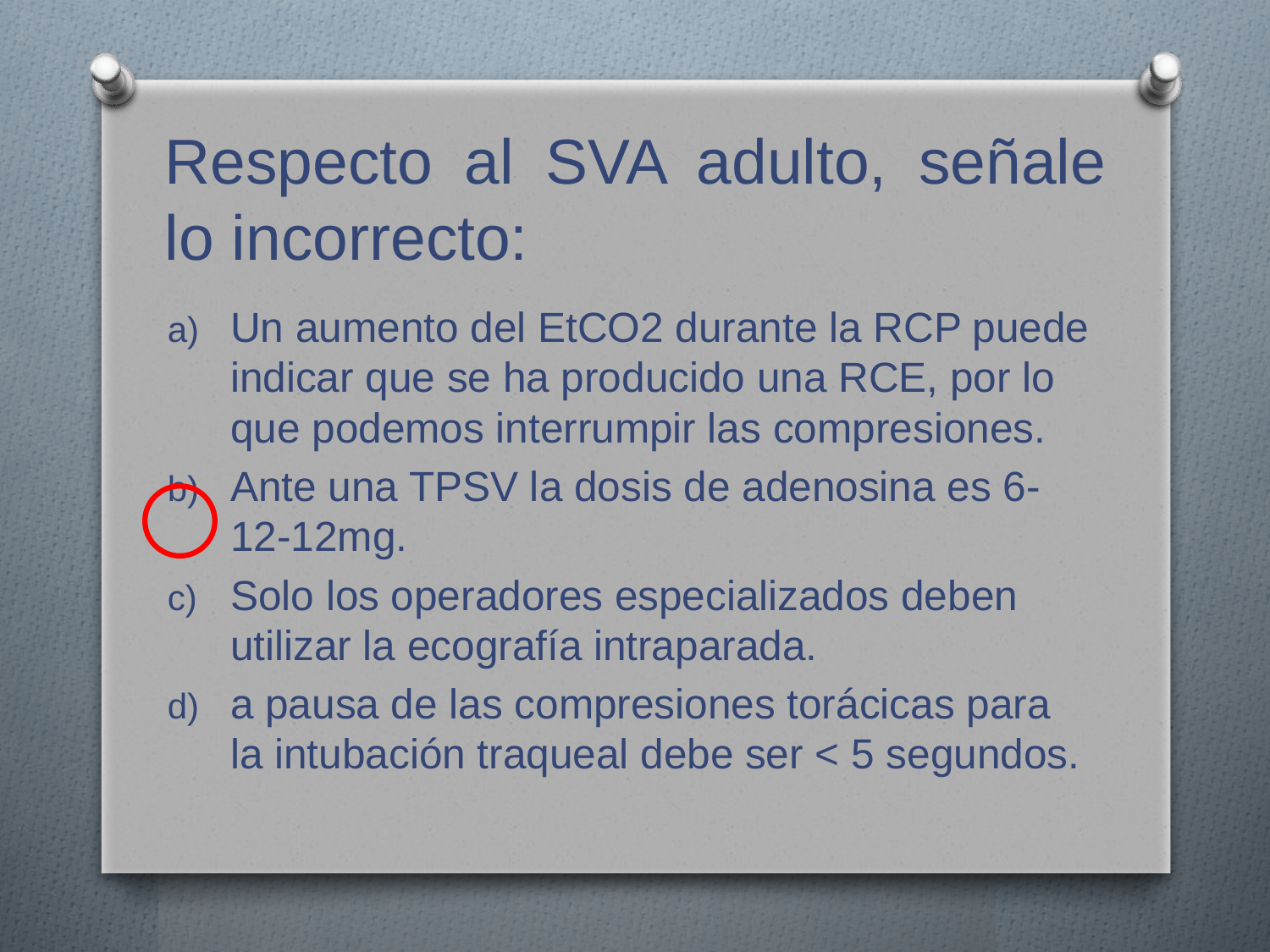

# Respecto al SVA adulto, señale lo incorrecto:
Un aumento del EtCO2 durante la RCP puede indicar que se ha producido una RCE, por lo que podemos interrumpir las compresiones.
Ante una TPSV la dosis de adenosina es 6-12-12mg.
Solo los operadores especializados deben utilizar la ecografía intraparada.
a pausa de las compresiones torácicas para la intubación traqueal debe ser < 5 segundos.